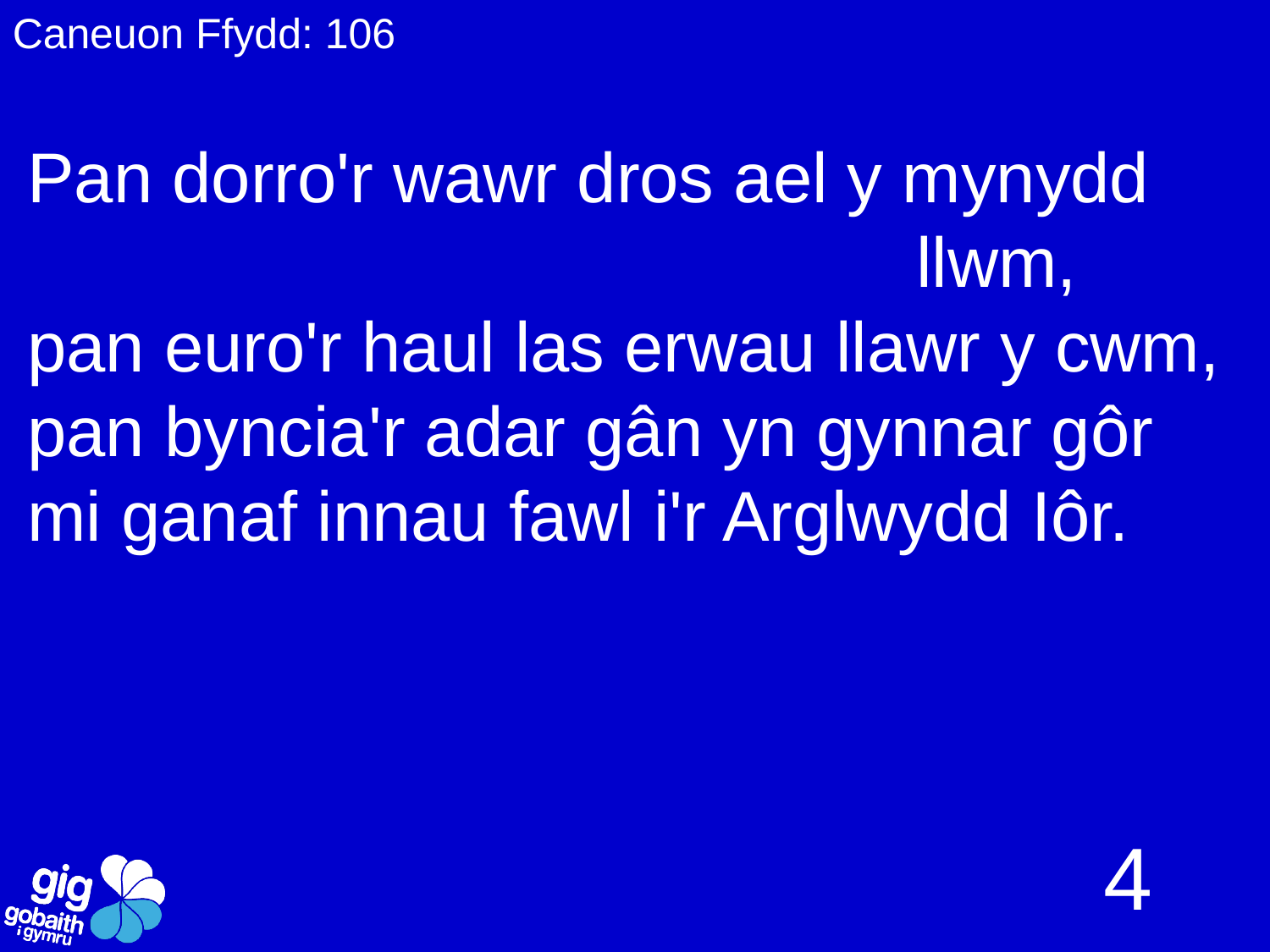

Caneuon Ffydd: 106

Pan dorro'r wawr dros ael y mynydd 								llwm,
pan euro'r haul las erwau llawr y cwm,
pan byncia'r adar gân yn gynnar gôr
mi ganaf innau fawl i'r Arglwydd Iôr.
4